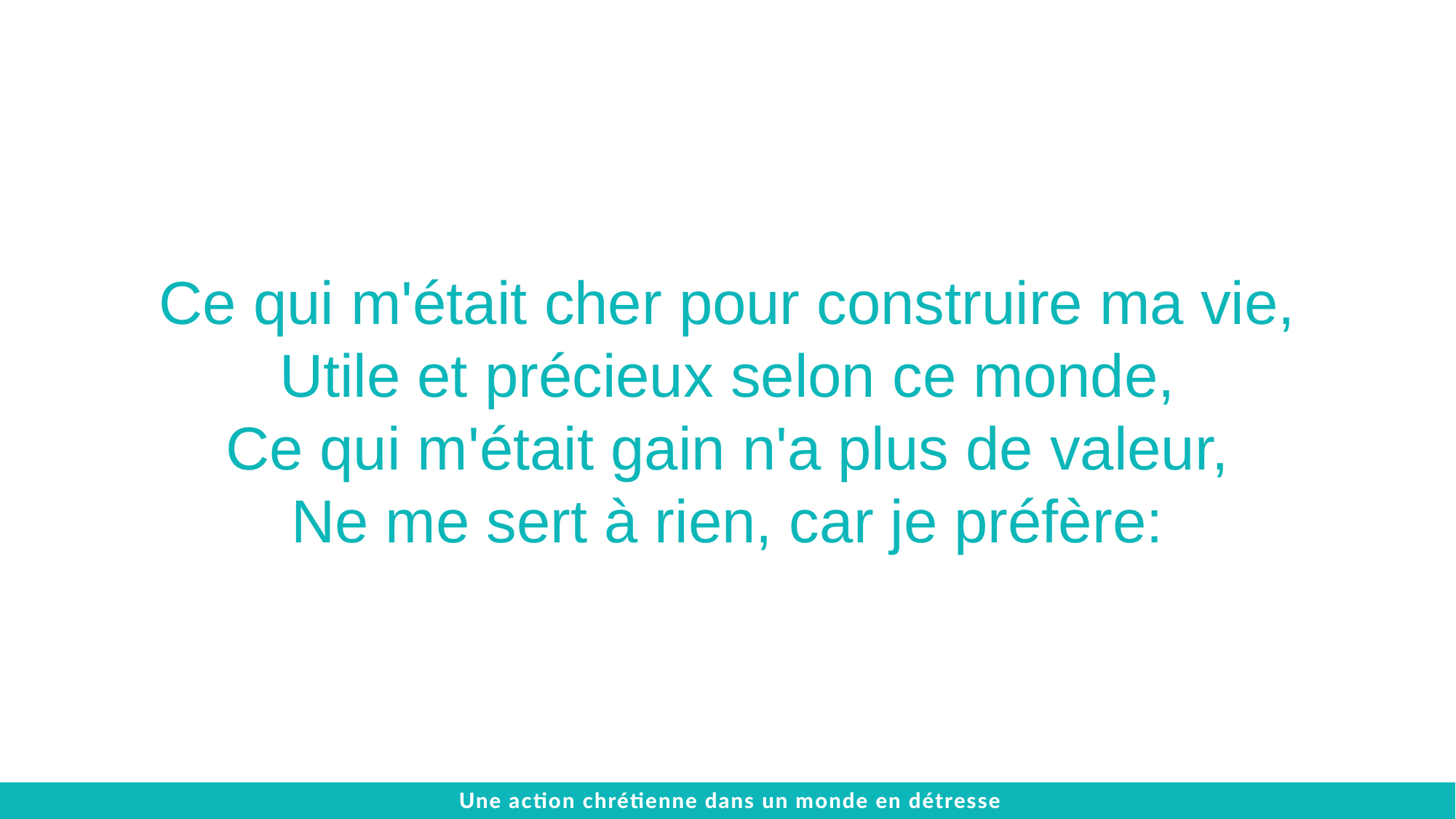

Ce qui m'était cher pour construire ma vie,
Utile et précieux selon ce monde,
Ce qui m'était gain n'a plus de valeur,
Ne me sert à rien, car je préfère:
 © 2021 The Chalmers Center
Une action chrétienne dans un monde en détresse

 © 2021 The Chalmers Center